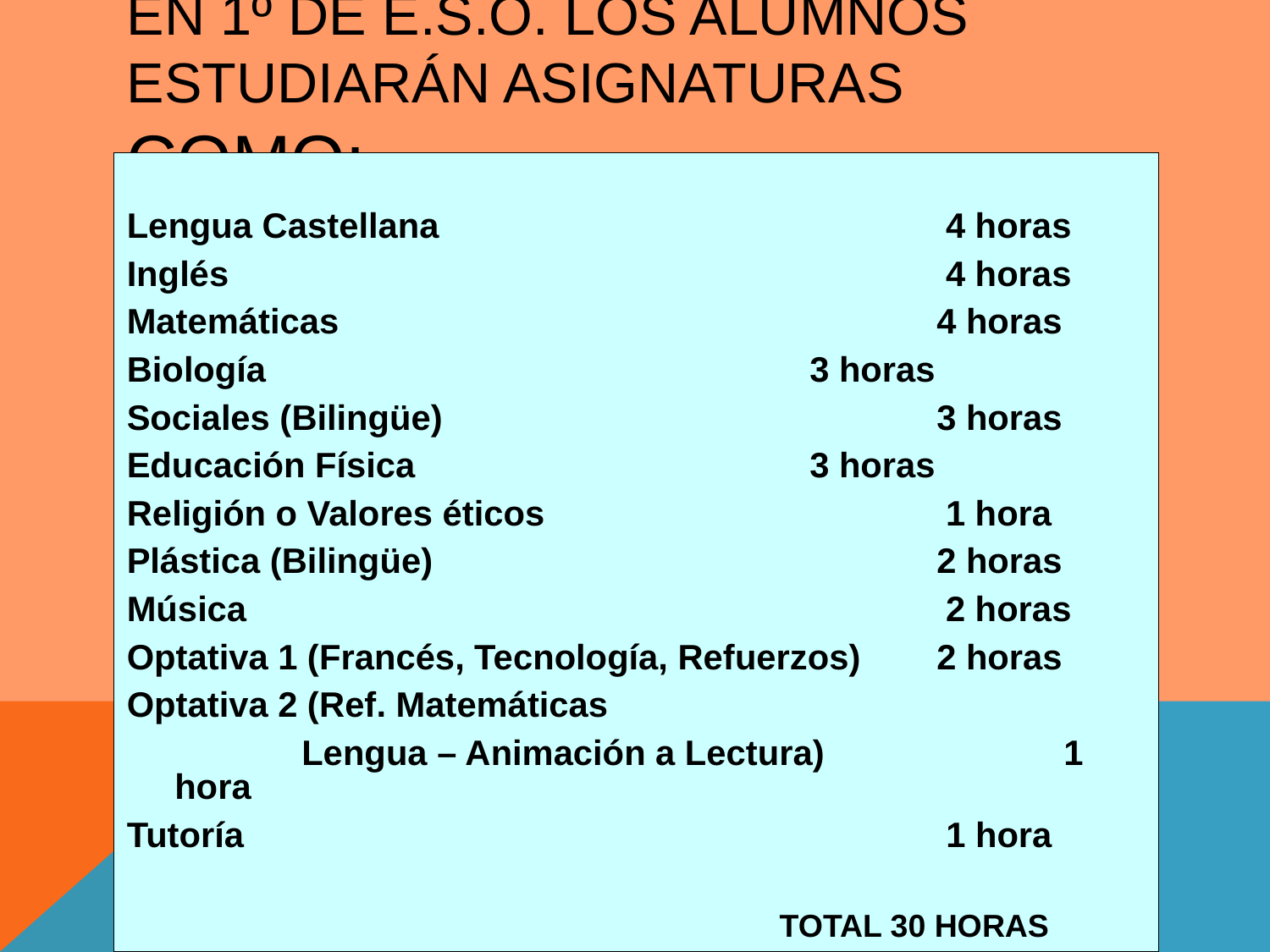

# En 1º de E.S.O. los alumnos estudiarán asignaturas como:

Lengua Castellana			              4 horas
Inglés 					              4 horas
Matemáticas 					4 horas
Biología 					3 horas
Sociales (Bilingüe)				3 horas
Educación Física 				3 horas
Religión o Valores éticos			              1 hora
Plástica (Bilingüe) 				2 horas
Música 					              2 horas
Optativa 1 (Francés, Tecnología, Refuerzos) 	2 horas
Optativa 2 (Ref. Matemáticas
		Lengua – Animación a Lectura)		1 hora
Tutoría					              1 hora

					TOTAL 30 HORAS